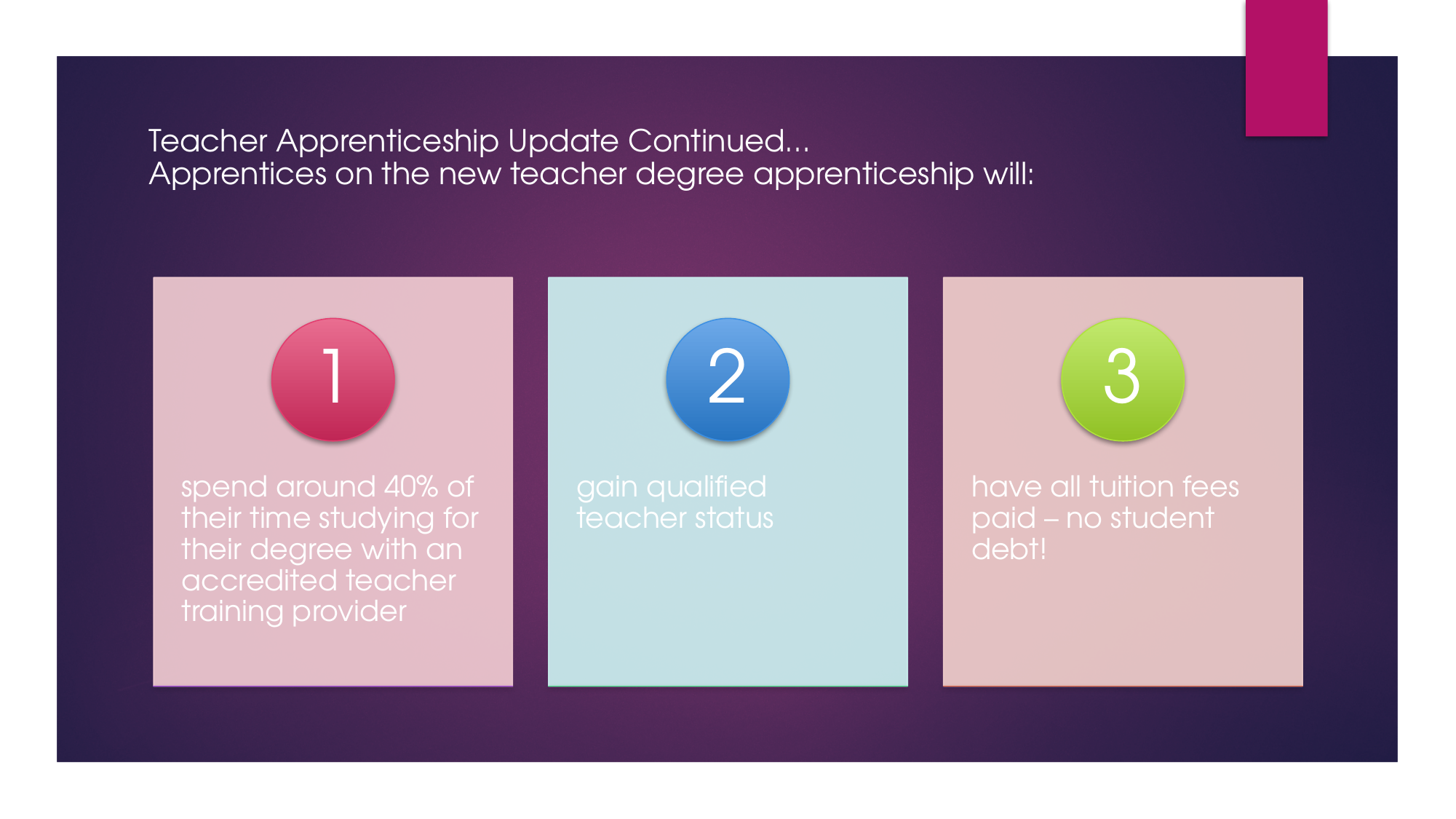

# Teacher Apprenticeship Update Continued… Apprentices on the new teacher degree apprenticeship will:
spend around 40% of their time studying for their degree with an accredited teacher training provider
1
gain qualified teacher status
2
have all tuition fees paid – no student debt!
3